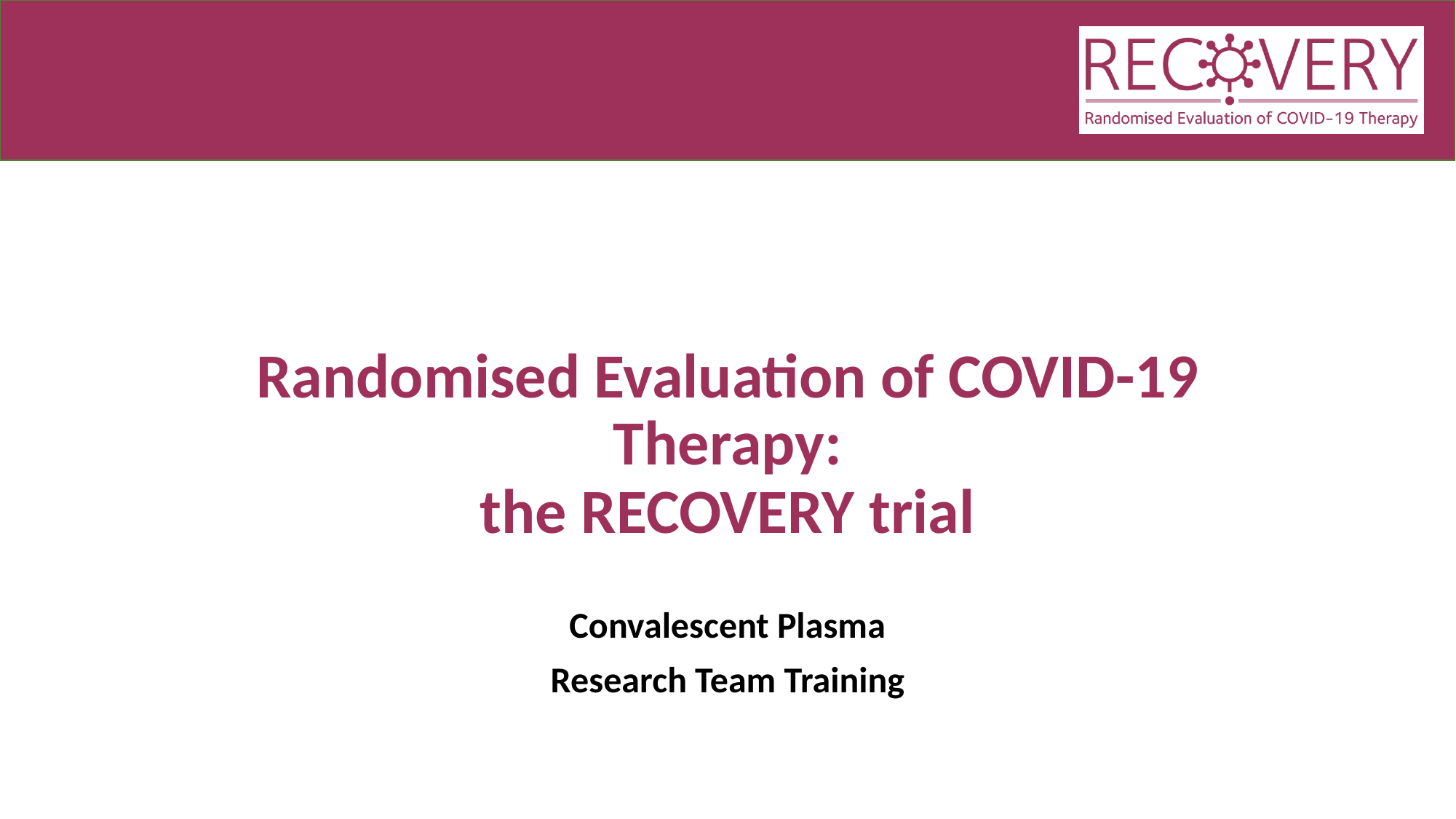

# Randomised Evaluation of COVID-19 Therapy: the RECOVERY trial
Convalescent Plasma
Research Team Training